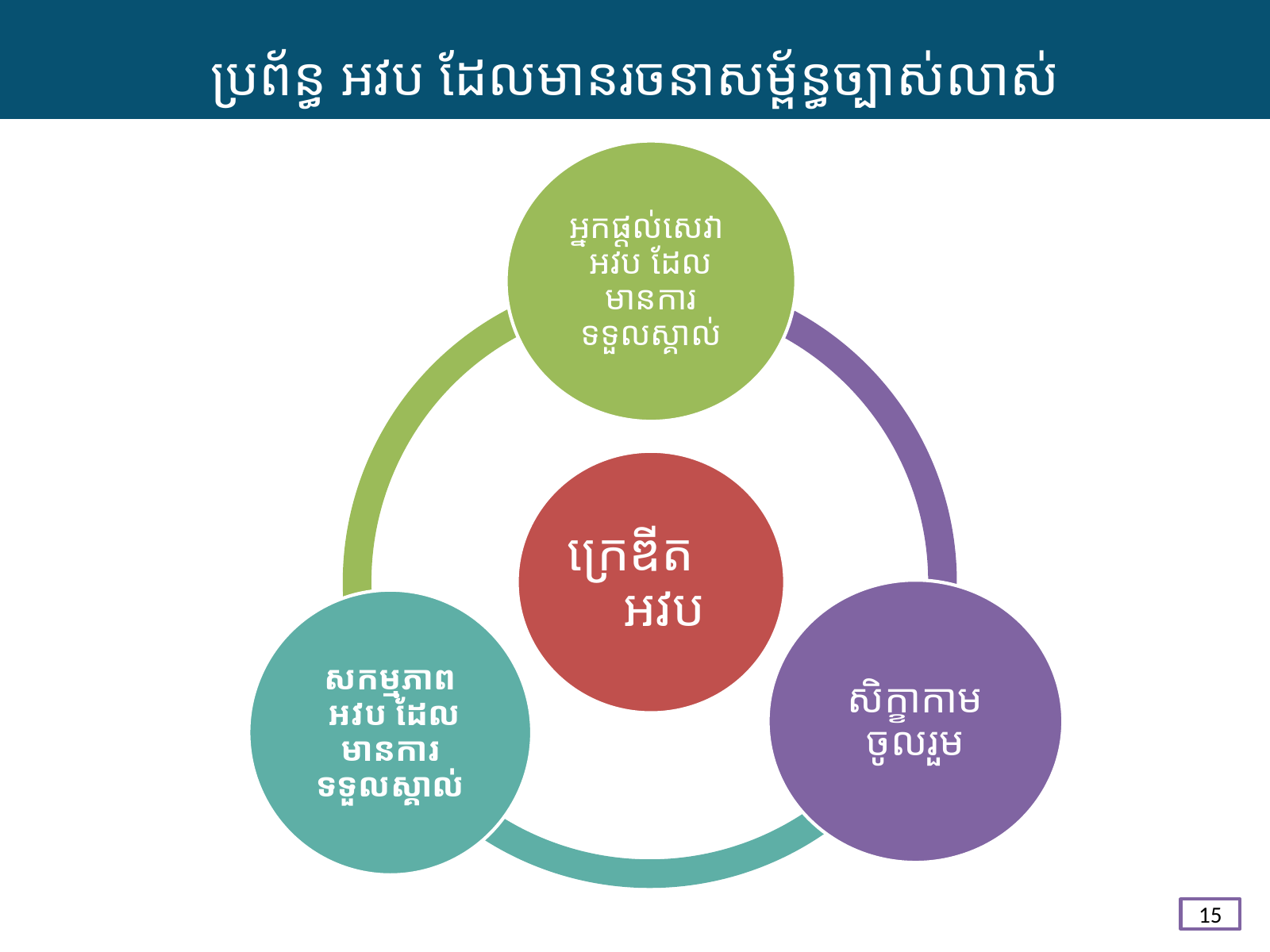

ប្រព័ន្ធ អវប ដែលមានរចនាសម្ព័ន្ធច្បាស់លាស់
ក្រេឌីត      អវប
អ្នកផ្ដល់សេវា
អវប ដែលមានការទទួលស្គាល់
សកម្មភាព
 អវប ដែលមានការទទួលស្គាល់
សិក្ខាកាមចូលរួម
15